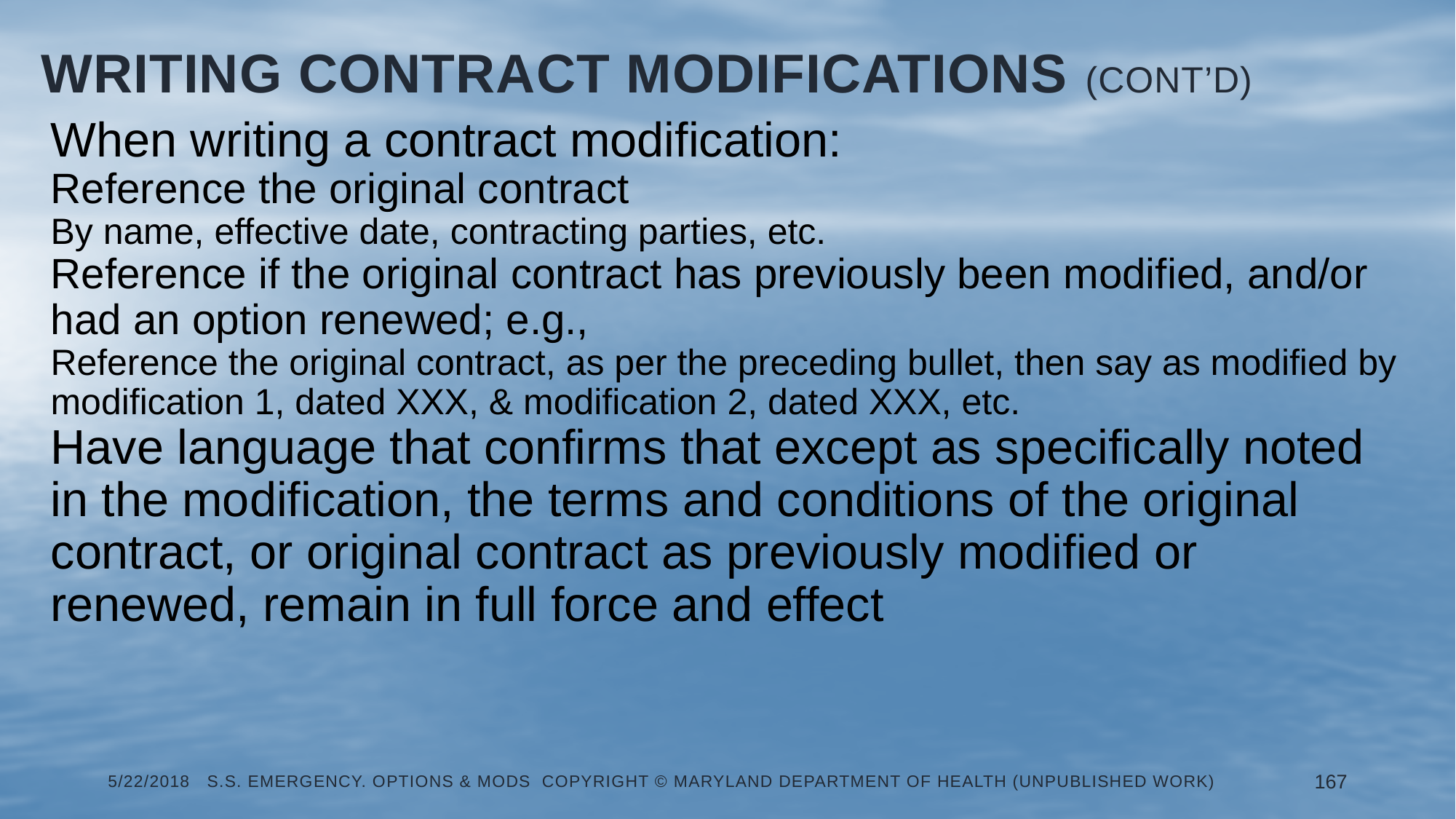

# Writing Contract Modifications (Cont’d)
When writing a contract modification:
Reference the original contract
By name, effective date, contracting parties, etc.
Reference if the original contract has previously been modified, and/or had an option renewed; e.g.,
Reference the original contract, as per the preceding bullet, then say as modified by modification 1, dated XXX, & modification 2, dated XXX, etc.
Have language that confirms that except as specifically noted in the modification, the terms and conditions of the original contract, or original contract as previously modified or renewed, remain in full force and effect
5/22/2018   S.S. Emergency. Options & Mods  Copyright © Maryland Department of Health (Unpublished Work)
167